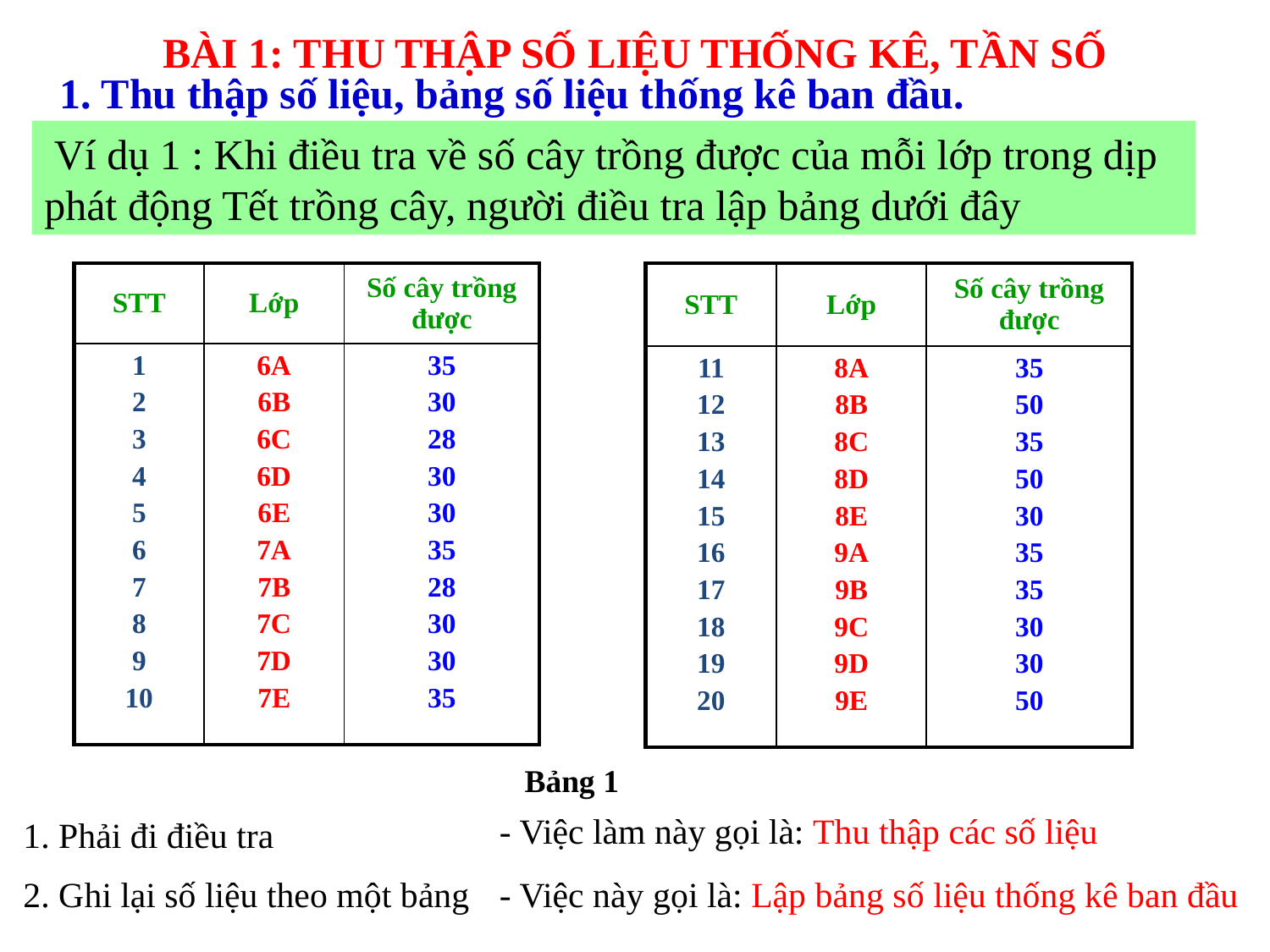

BÀI 1: THU THẬP SỐ LIỆU THỐNG KÊ, TẦN SỐ
1. Thu thập số liệu, bảng số liệu thống kê ban đầu.

 Ví dụ 1 : Khi điều tra về số cây trồng được của mỗi lớp trong dịp phát động Tết trồng cây, người điều tra lập bảng dưới đây
| STT | Lớp | Số cây trồng được |
| --- | --- | --- |
| 1 2 3 4 5 6 7 8 9 10 | 6A 6B 6C 6D 6E 7A 7B 7C 7D 7E | 35 30 28 30 30 35 28 30 30 35 |
| STT | Lớp | Số cây trồng được |
| --- | --- | --- |
| 11 12 13 14 15 16 17 18 19 20 | 8A 8B 8C 8D 8E 9A 9B 9C 9D 9E | 35 50 35 50 30 35 35 30 30 50 |
Bảng 1
- Việc làm này gọi là: Thu thập các số liệu
1. Phải đi điều tra
2. Ghi lại số liệu theo một bảng
- Việc này gọi là: Lập bảng số liệu thống kê ban đầu
3